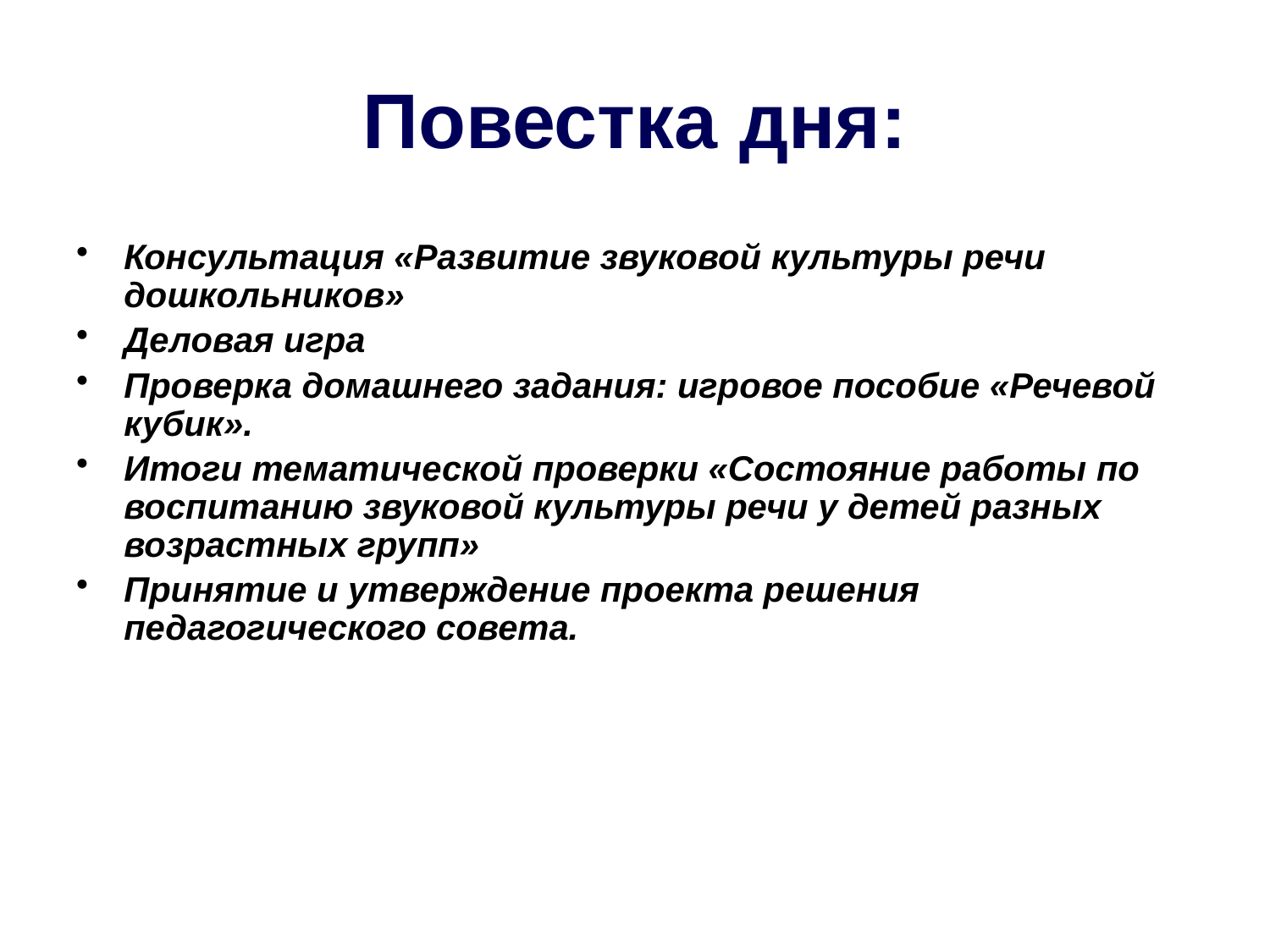

# Повестка дня:
Консультация «Развитие звуковой культуры речи дошкольников»
Деловая игра
Проверка домашнего задания: игровое пособие «Речевой кубик».
Итоги тематической проверки «Состояние работы по воспитанию звуковой культуры речи у детей разных возрастных групп»
Принятие и утверждение проекта решения педагогического совета.